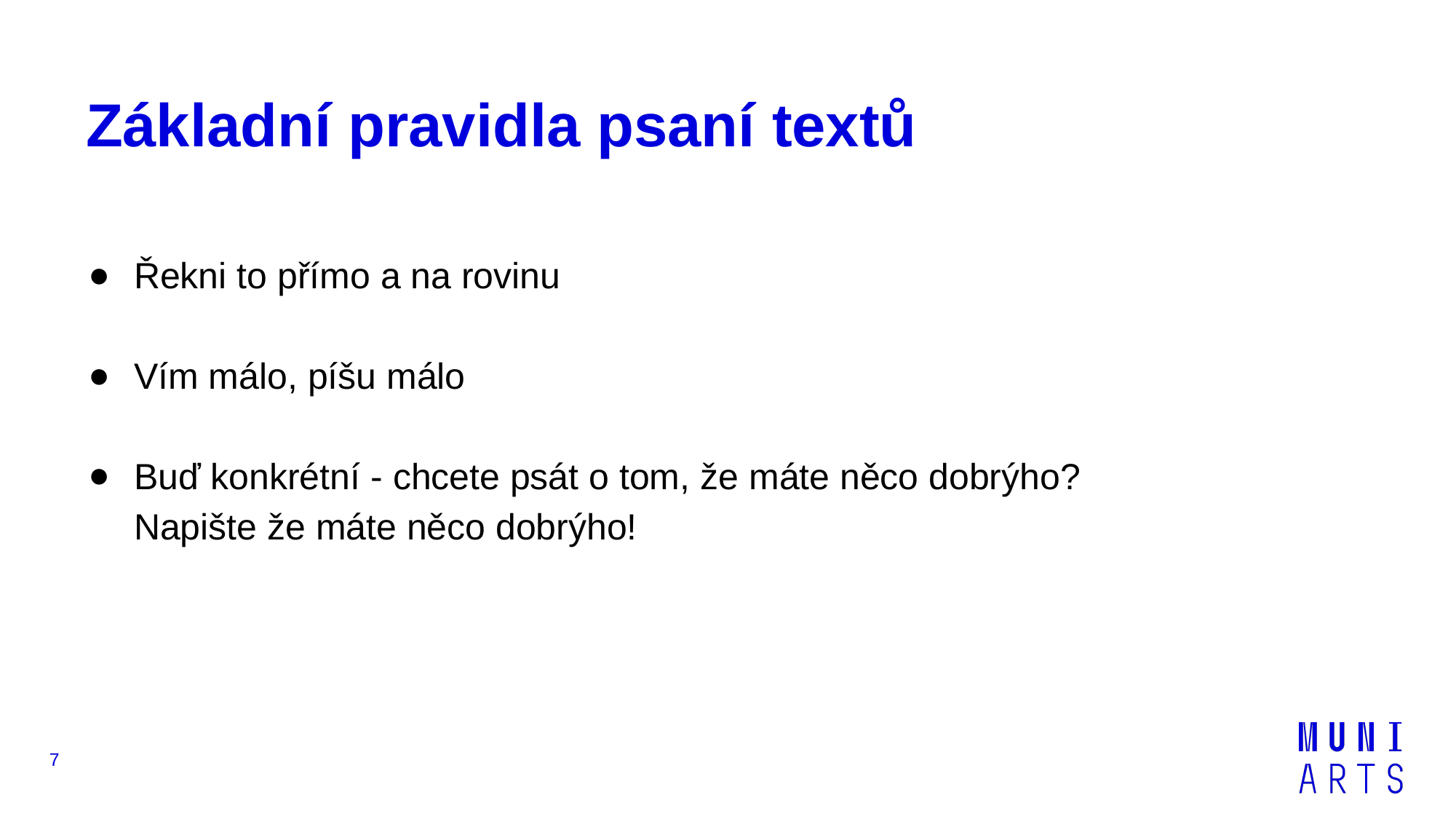

# Základní pravidla psaní textů
Řekni to přímo a na rovinu

Vím málo, píšu málo

Buď konkrétní - chcete psát o tom, že máte něco dobrýho? Napište že máte něco dobrýho!

7